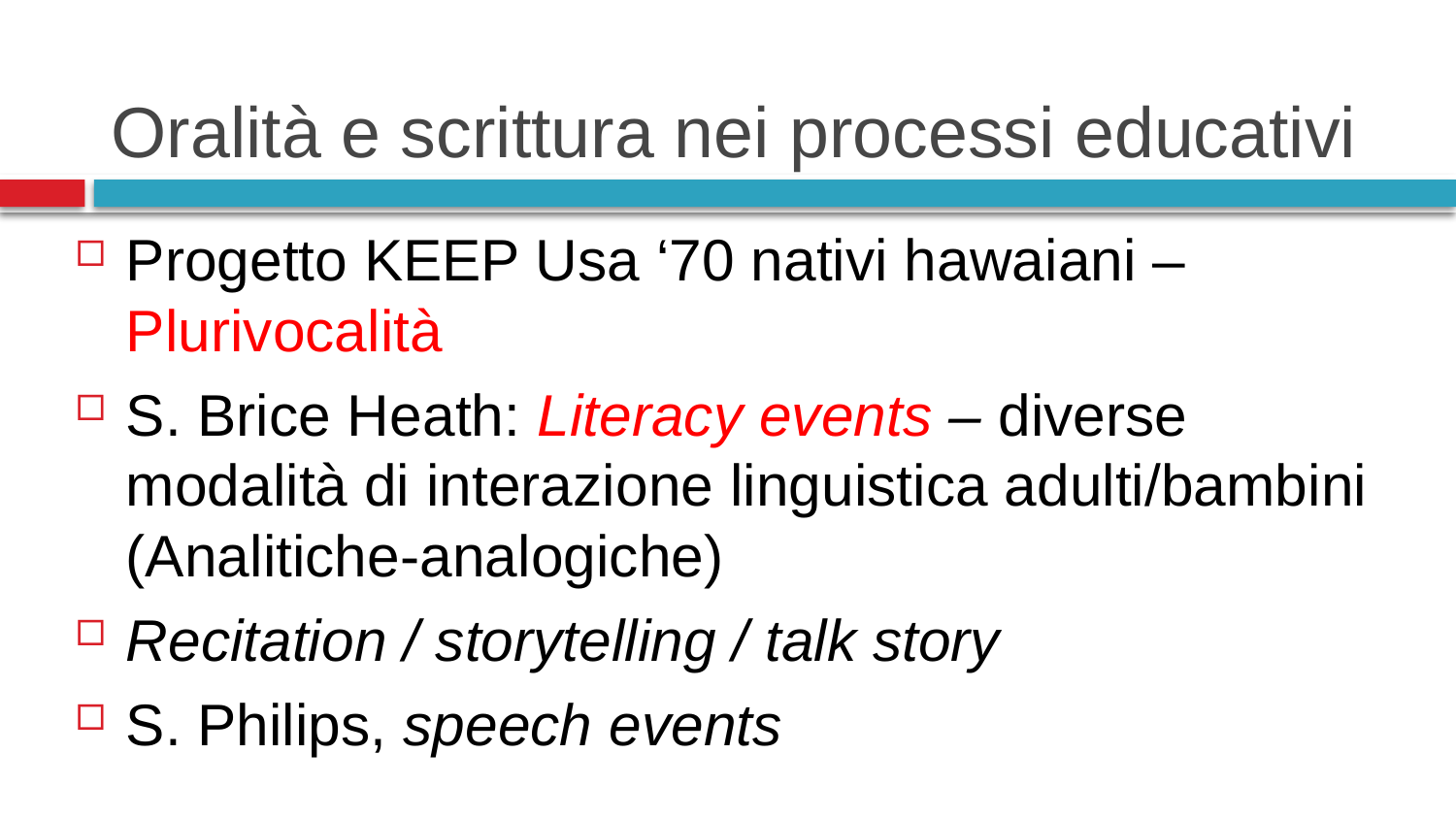

# Oralità e scrittura nei processi educativi
Progetto KEEP Usa ‘70 nativi hawaiani – Plurivocalità
S. Brice Heath: Literacy events – diverse modalità di interazione linguistica adulti/bambini (Analitiche-analogiche)
Recitation / storytelling / talk story
S. Philips, speech events